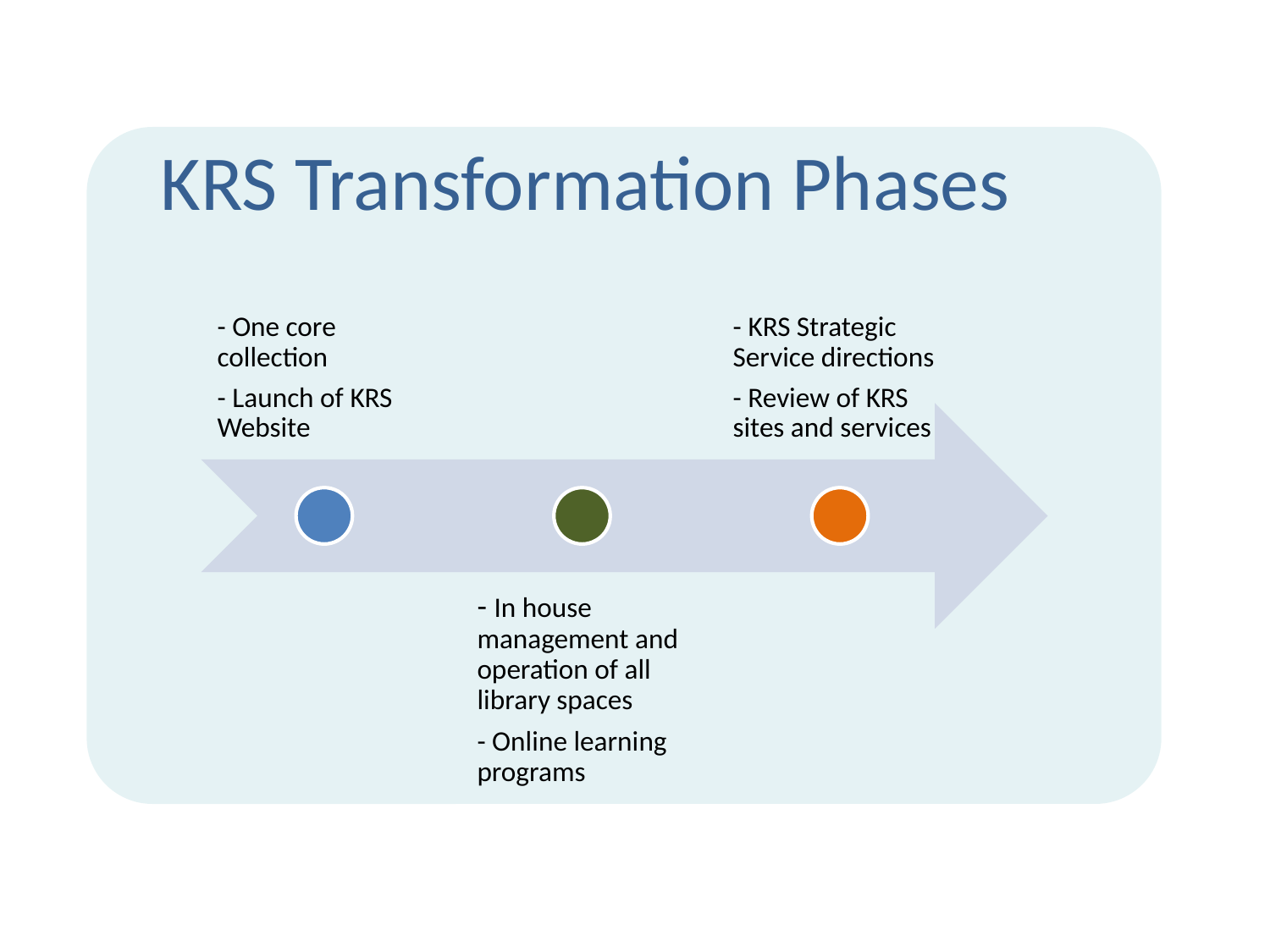

KRS Transformation Phases

- One core collection
- Launch of KRS Website
- In house management and operation of all library spaces
- Online learning programs
- KRS Strategic Service directions
- Review of KRS sites and services